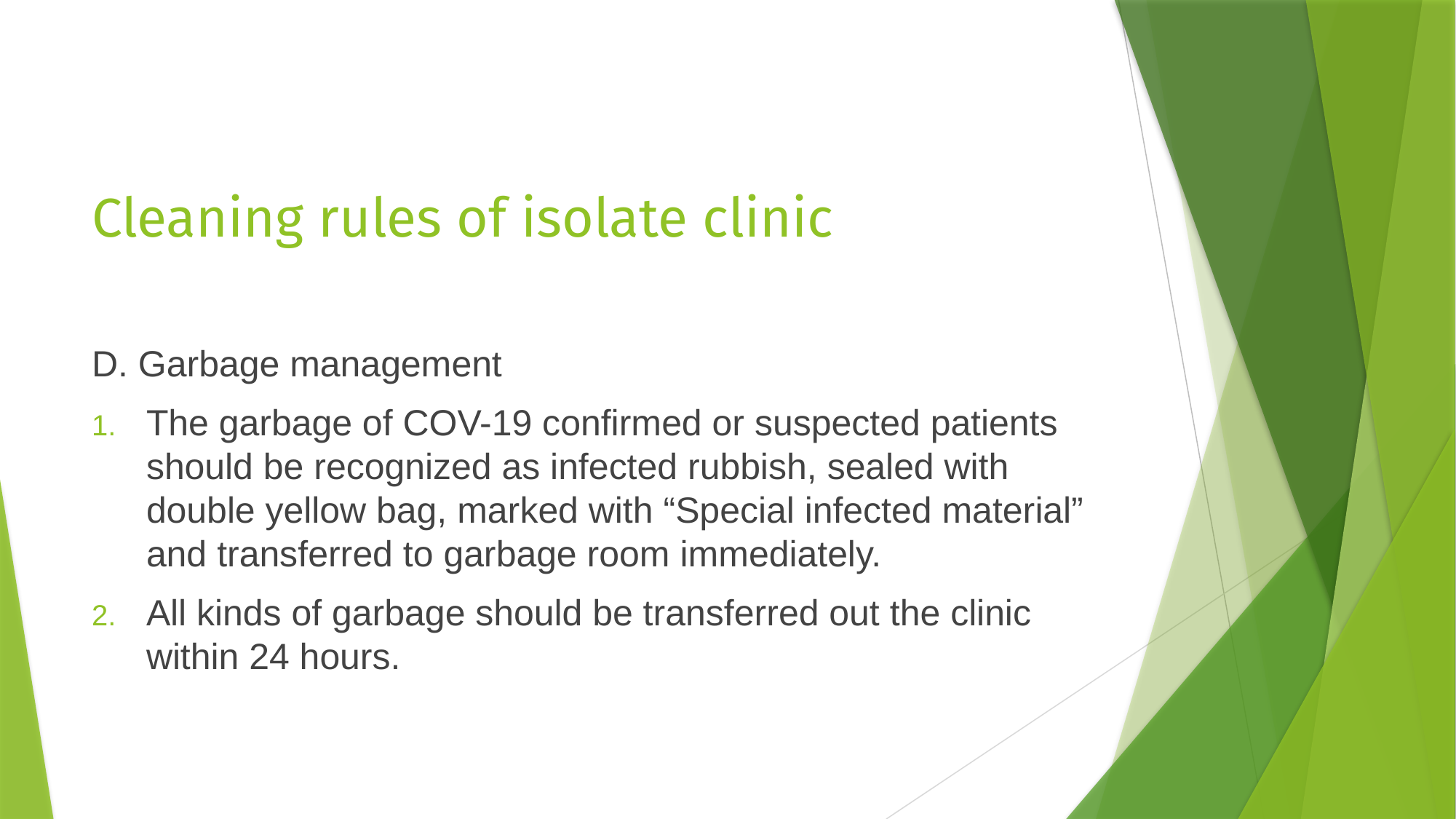

# Cleaning rules of isolate clinic
D. Garbage management
The garbage of COV-19 confirmed or suspected patients should be recognized as infected rubbish, sealed with double yellow bag, marked with “Special infected material” and transferred to garbage room immediately.
All kinds of garbage should be transferred out the clinic within 24 hours.